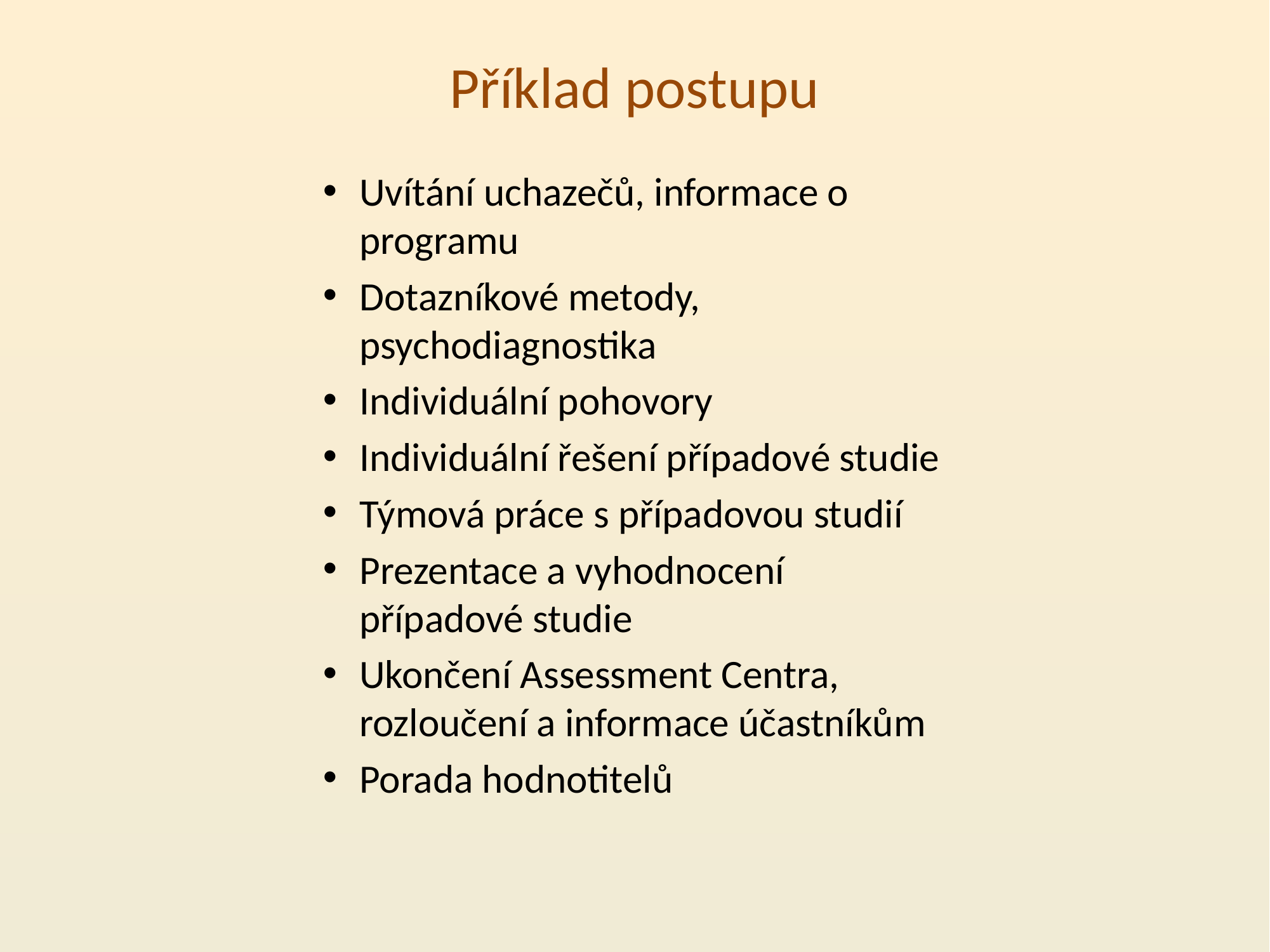

# Příklad postupu
Uvítání uchazečů, informace o programu
Dotazníkové metody, psychodiagnostika
Individuální pohovory
Individuální řešení případové studie
Týmová práce s případovou studií
Prezentace a vyhodnocení případové studie
Ukončení Assessment Centra, rozloučení a informace účastníkům
Porada hodnotitelů